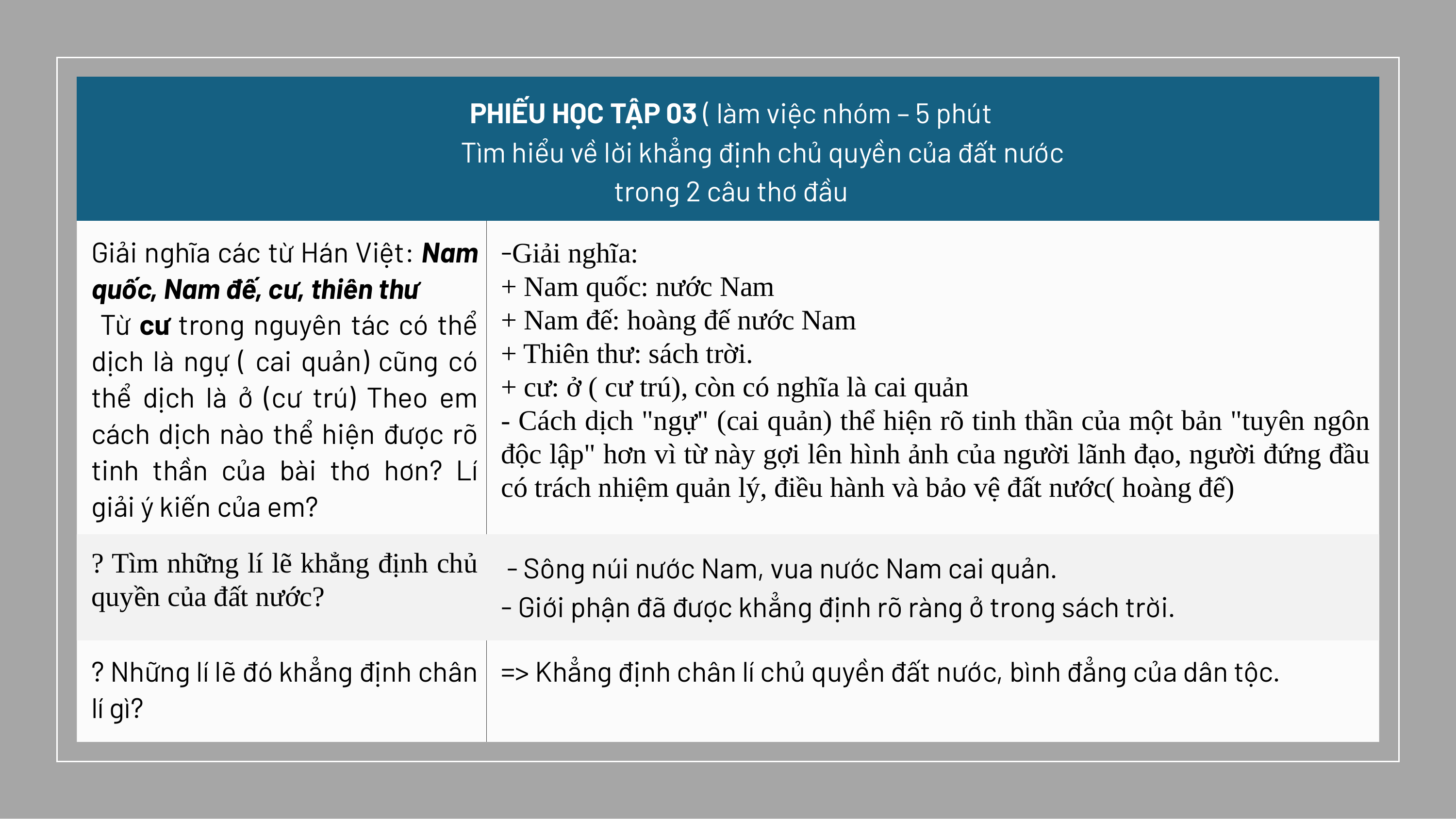

| PHIẾU HỌC TẬP 03 ( làm việc nhóm – 5 phút Tìm hiểu về lời khẳng định chủ quyền của đất nước trong 2 câu thơ đầu |  |
| --- | --- |
| Giải nghĩa các từ Hán Việt: Nam quốc, Nam đế, cư, thiên thư Từ cư trong nguyên tác có thể dịch là ngự ( cai quản) cũng có thể dịch là ở (cư trú) Theo em cách dịch nào thể hiện được rõ tinh thần của bài thơ hơn? Lí giải ý kiến của em? | -Giải nghĩa: + Nam quốc: nước Nam + Nam đế: hoàng đế nước Nam + Thiên thư: sách trời. + cư: ở ( cư trú), còn có nghĩa là cai quản - Cách dịch "ngự" (cai quản) thể hiện rõ tinh thần của một bản "tuyên ngôn độc lập" hơn vì từ này gợi lên hình ảnh của người lãnh đạo, người đứng đầu có trách nhiệm quản lý, điều hành và bảo vệ đất nước( hoàng đế) |
| ? Tìm những lí lẽ khẳng định chủ quyền của đất nước? | - Sông núi nước Nam, vua nước Nam cai quản. - Giới phận đã được khẳng định rõ ràng ở trong sách trời. |
| ? Những lí lẽ đó khẳng định chân lí gì? | => Khẳng định chân lí chủ quyền đất nước, bình đẳng của dân tộc. |